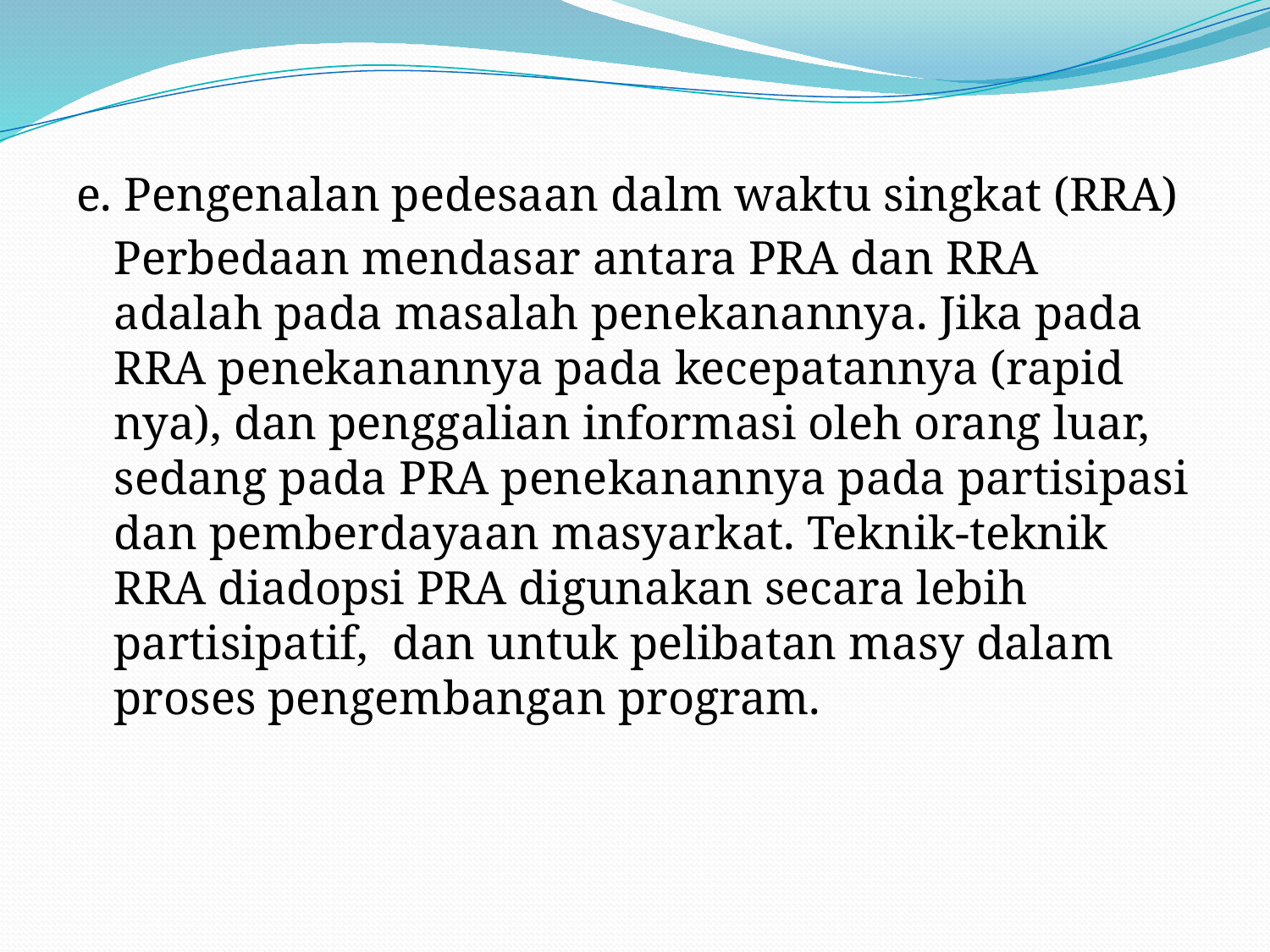

e. Pengenalan pedesaan dalm waktu singkat (RRA)
	Perbedaan mendasar antara PRA dan RRA adalah pada masalah penekanannya. Jika pada RRA penekanannya pada kecepatannya (rapid nya), dan penggalian informasi oleh orang luar, sedang pada PRA penekanannya pada partisipasi dan pemberdayaan masyarkat. Teknik-teknik RRA diadopsi PRA digunakan secara lebih partisipatif,  dan untuk pelibatan masy dalam proses pengembangan program.